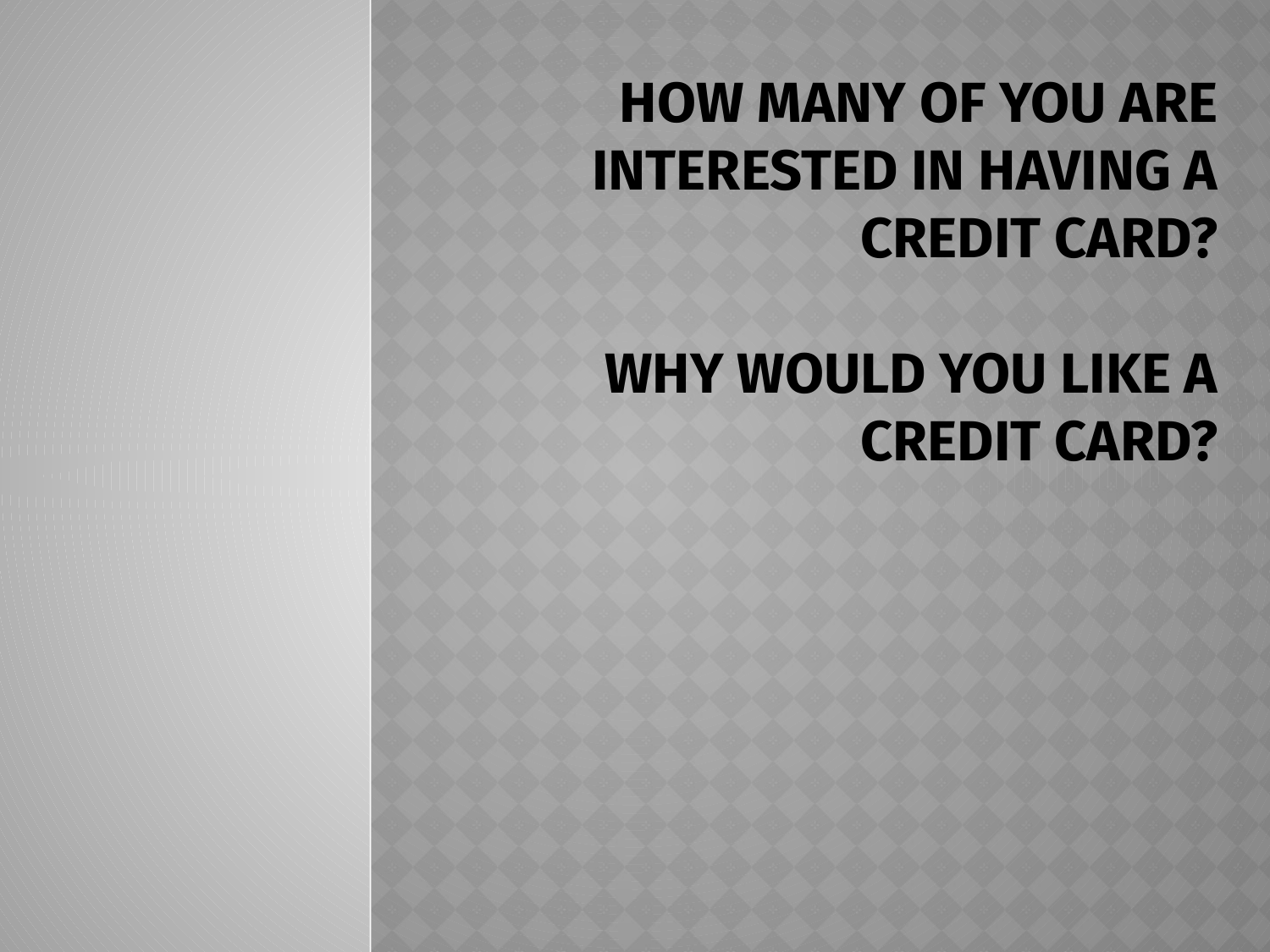

# How many of you Are interested in having a credit card? Why would you like a credit card?